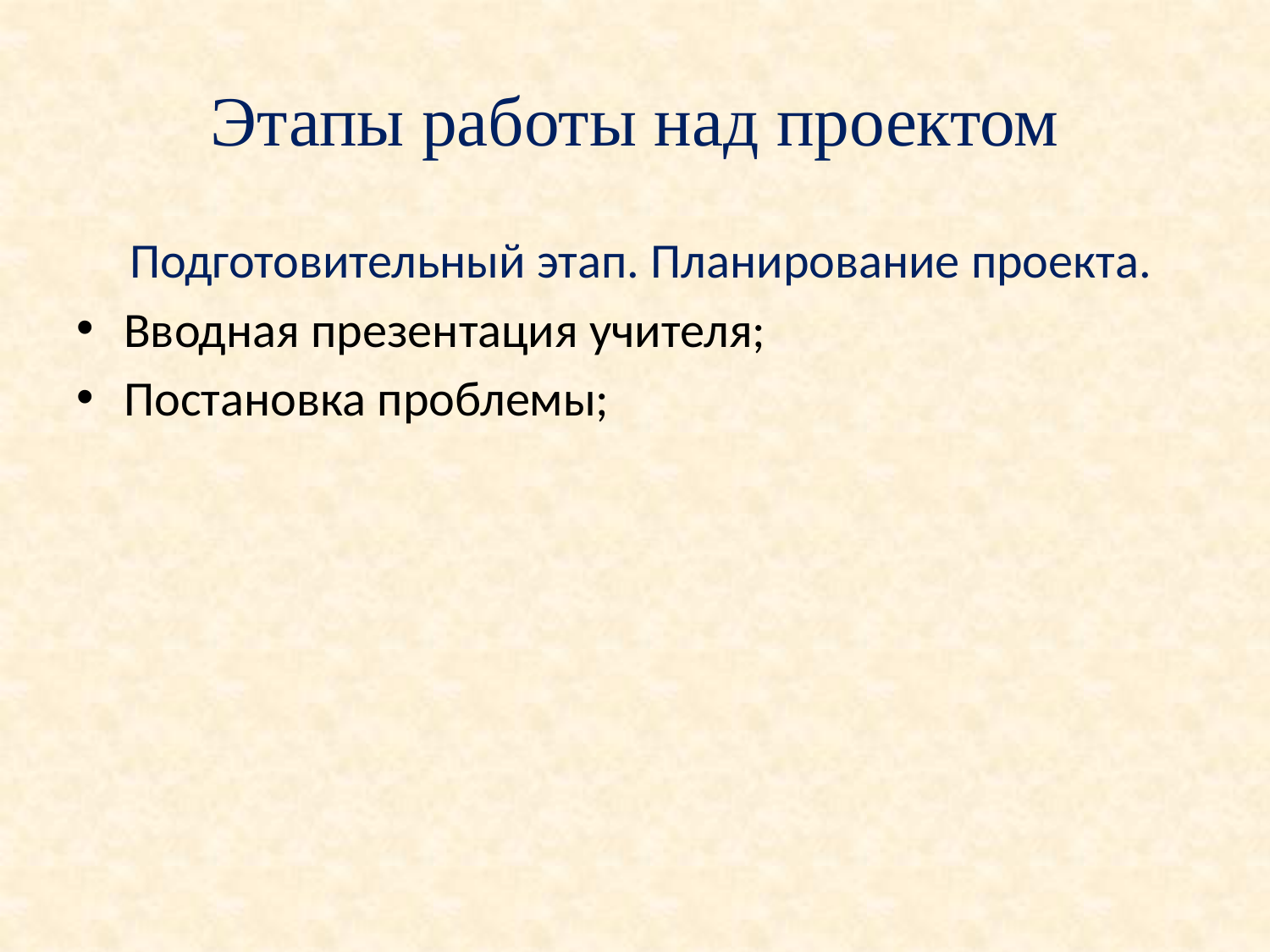

# Этапы работы над проектом
Подготовительный этап. Планирование проекта.
Вводная презентация учителя;
Постановка проблемы;